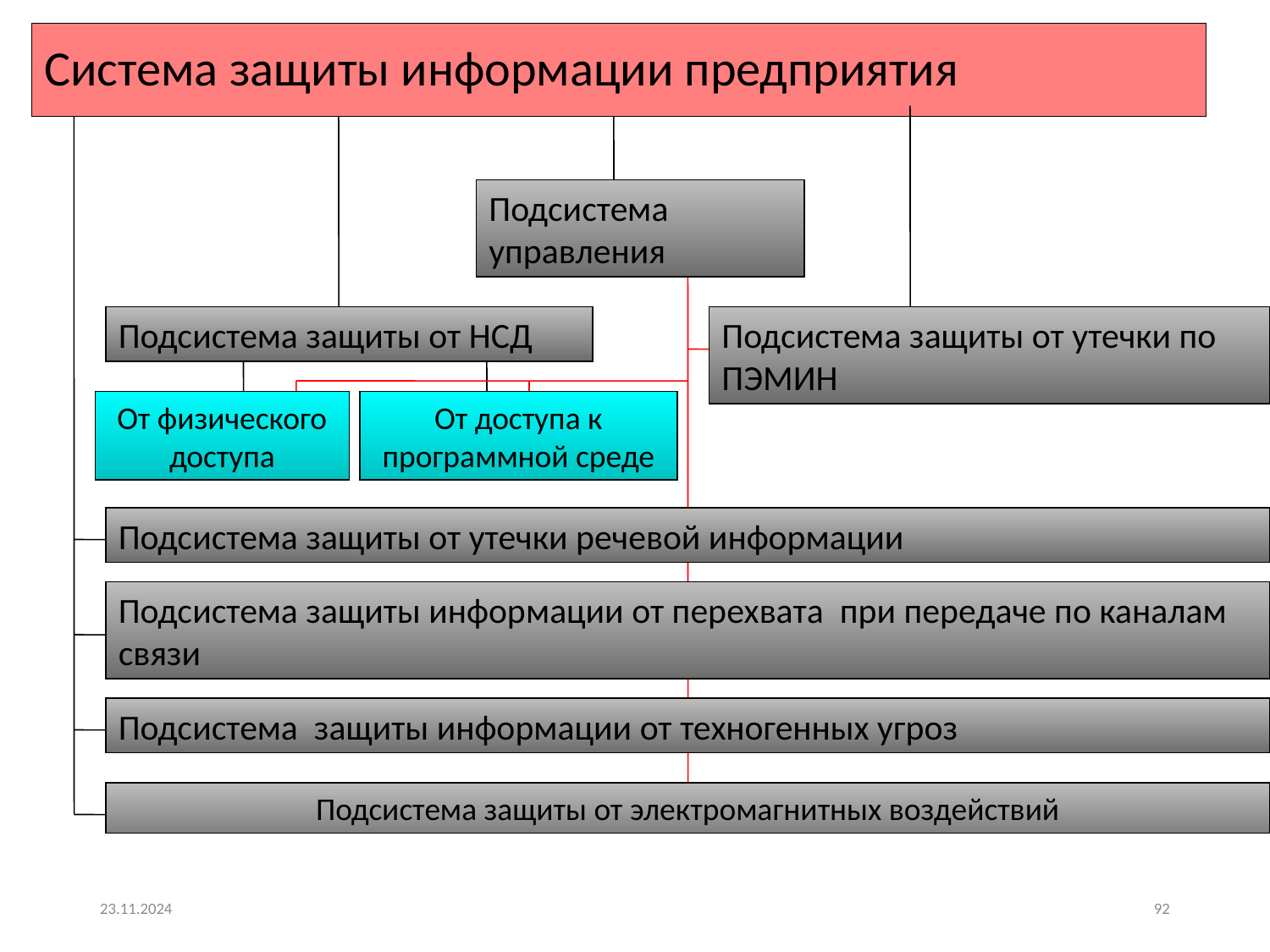

# Система защиты информации предприятия

Подсистема управления

Подсистема защиты от НСД
Подсистема защиты от утечки по ПЭМИН

От физического доступа
От доступа к программной среде
Подсистема защиты от утечки речевой информации

Подсистема защиты информации от перехвата  при передаче по каналам связи

Подсистема  защиты информации от техногенных угроз

Подсистема защиты от электромагнитных воздействий

23.11.2024
92